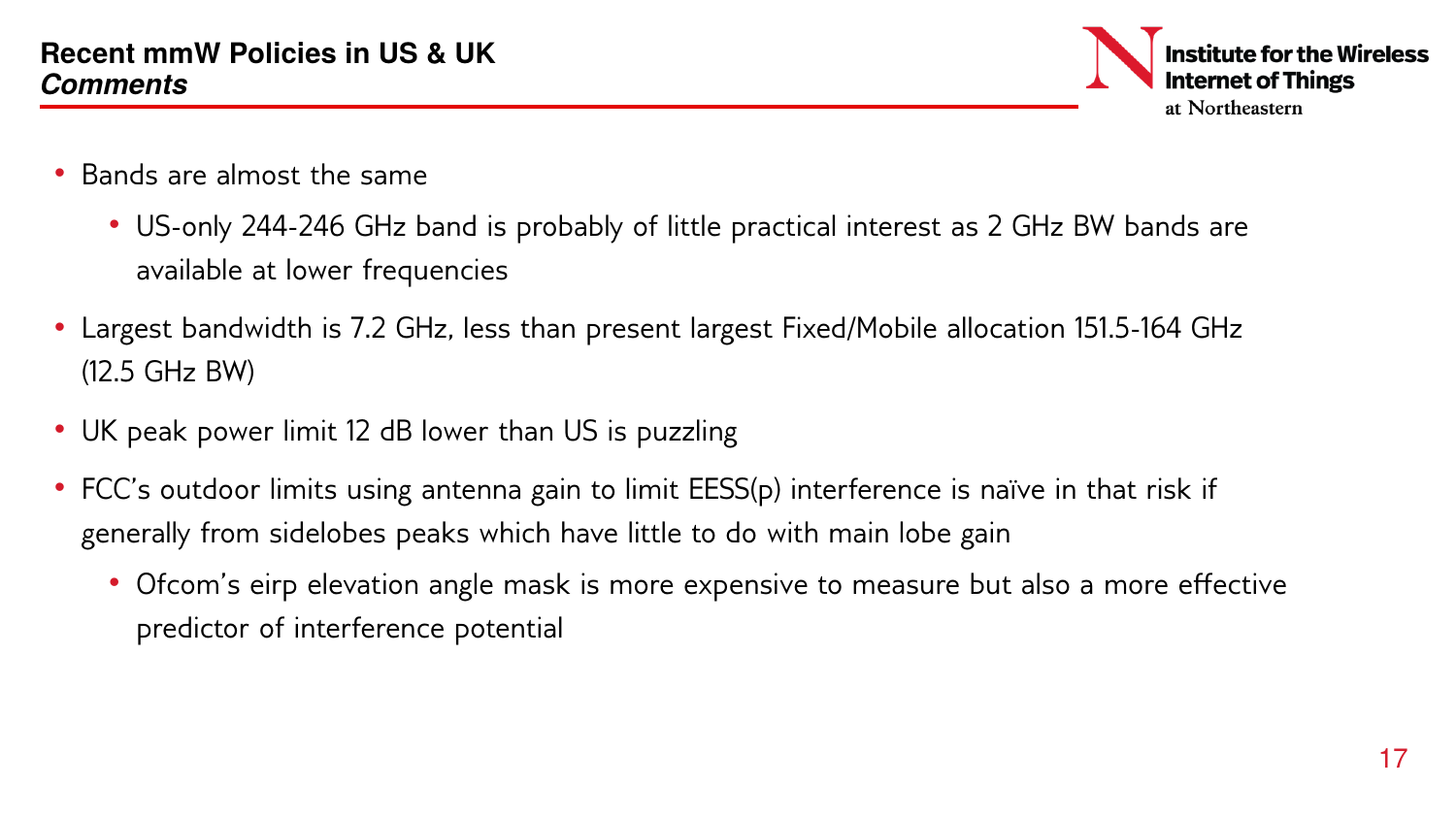

# Recent mmW Policies in US & UK Comments
Bands are almost the same
US-only 244-246 GHz band is probably of little practical interest as 2 GHz BW bands are available at lower frequencies
Largest bandwidth is 7.2 GHz, less than present largest Fixed/Mobile allocation 151.5-164 GHz  (12.5 GHz BW)
UK peak power limit 12 dB lower than US is puzzling
FCC’s outdoor limits using antenna gain to limit EESS(p) interference is naïve in that risk if generally from sidelobes peaks which have little to do with main lobe gain
Ofcom’s eirp elevation angle mask is more expensive to measure but also a more effective predictor of interference potential

17